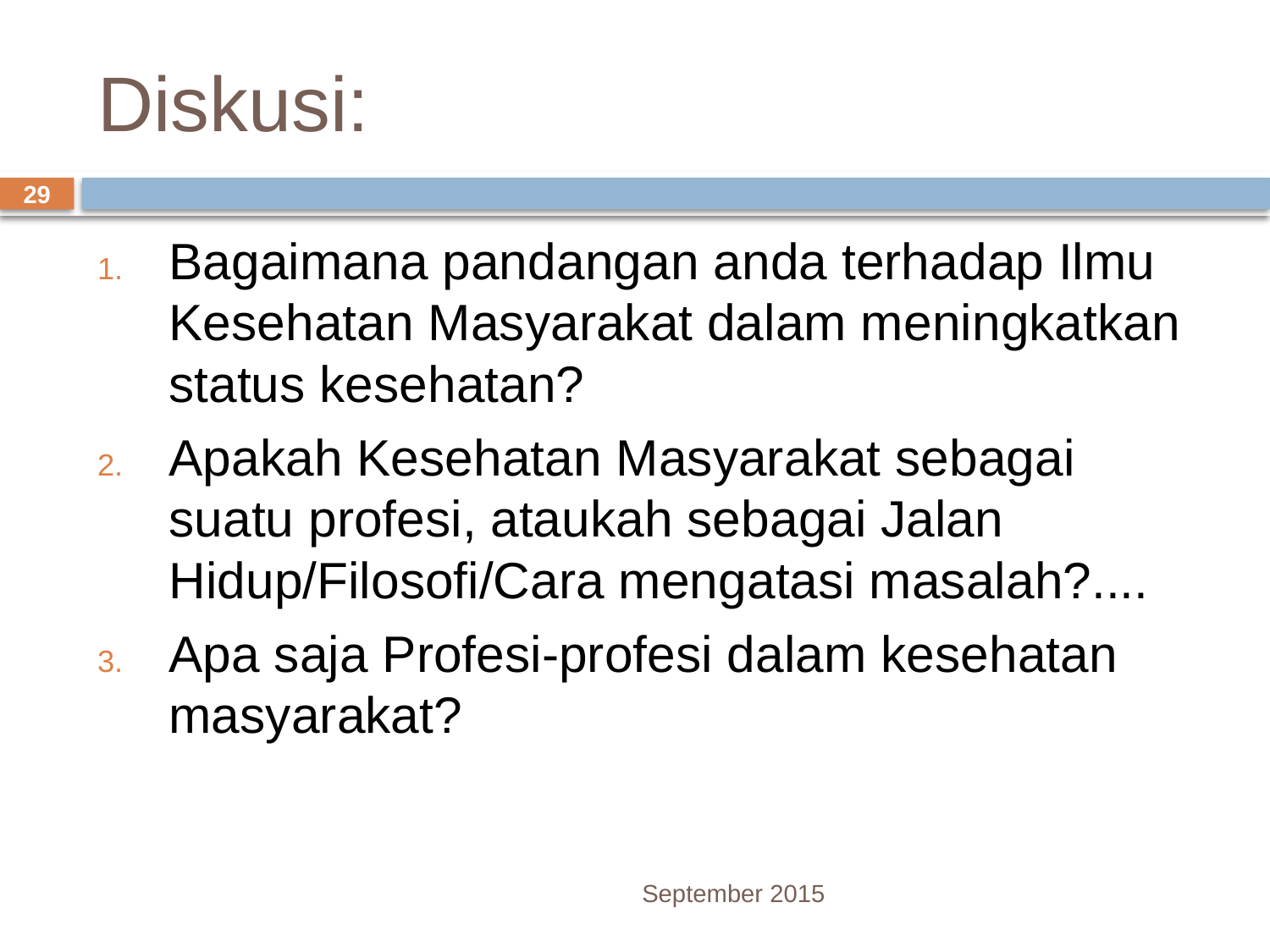

# Diskusi:
29
Bagaimana pandangan anda terhadap Ilmu Kesehatan Masyarakat dalam meningkatkan  status kesehatan?
Apakah Kesehatan Masyarakat sebagai suatu profesi, ataukah sebagai Jalan Hidup/Filosofi/Cara mengatasi masalah?....
Apa saja Profesi-profesi dalam kesehatan masyarakat?
September 2015